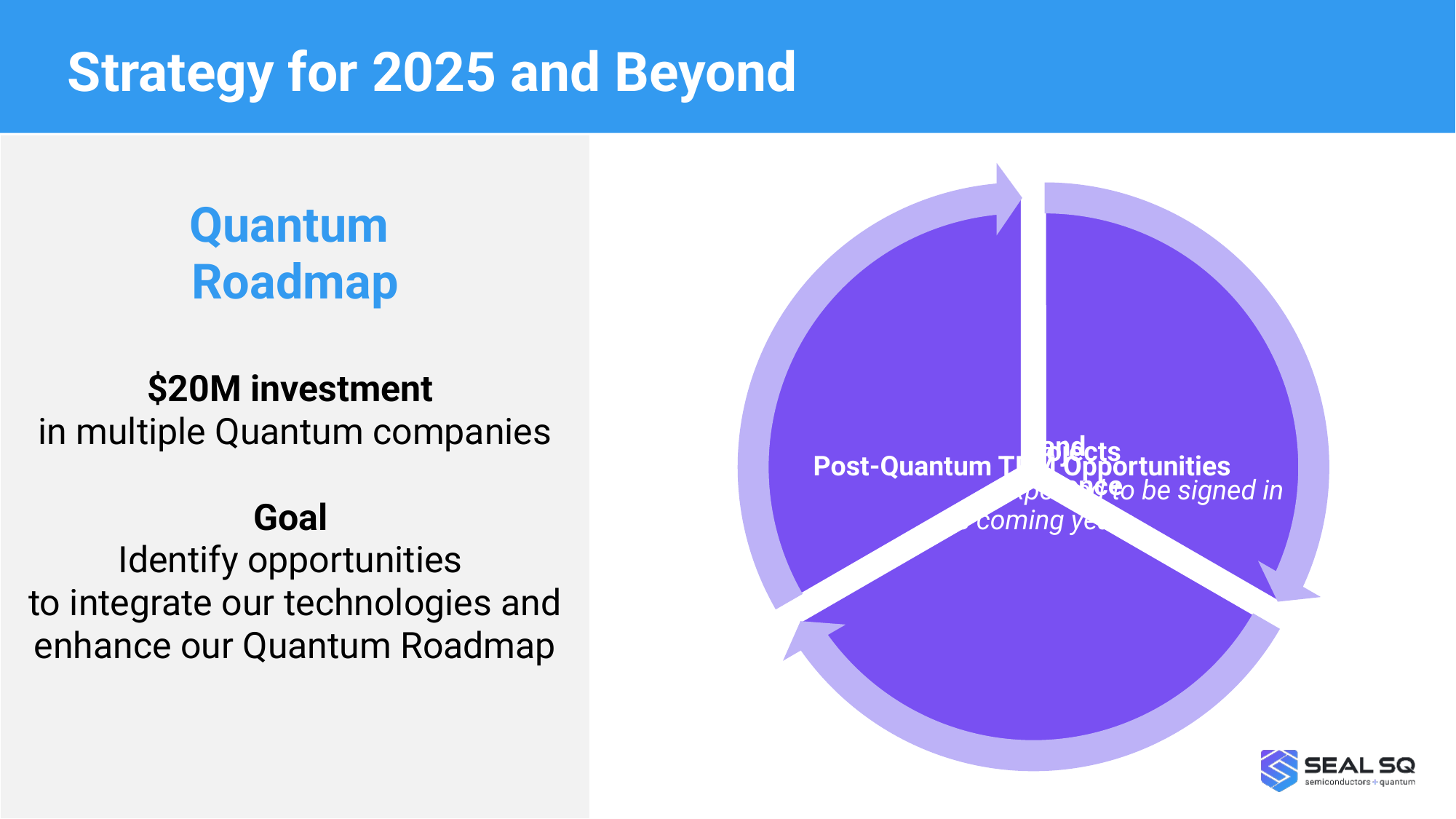

# Strategy for 2025 and Beyond
| Quantum Roadmap $20M investment in multiple Quantum companies Goal Identify opportunities to integrate our technologies and enhance our Quantum Roadmap |
| --- |
Expand
US Presence
OSPT projects
More agreements expected to be signed in the coming years
Post-Quantum TPM Opportunities